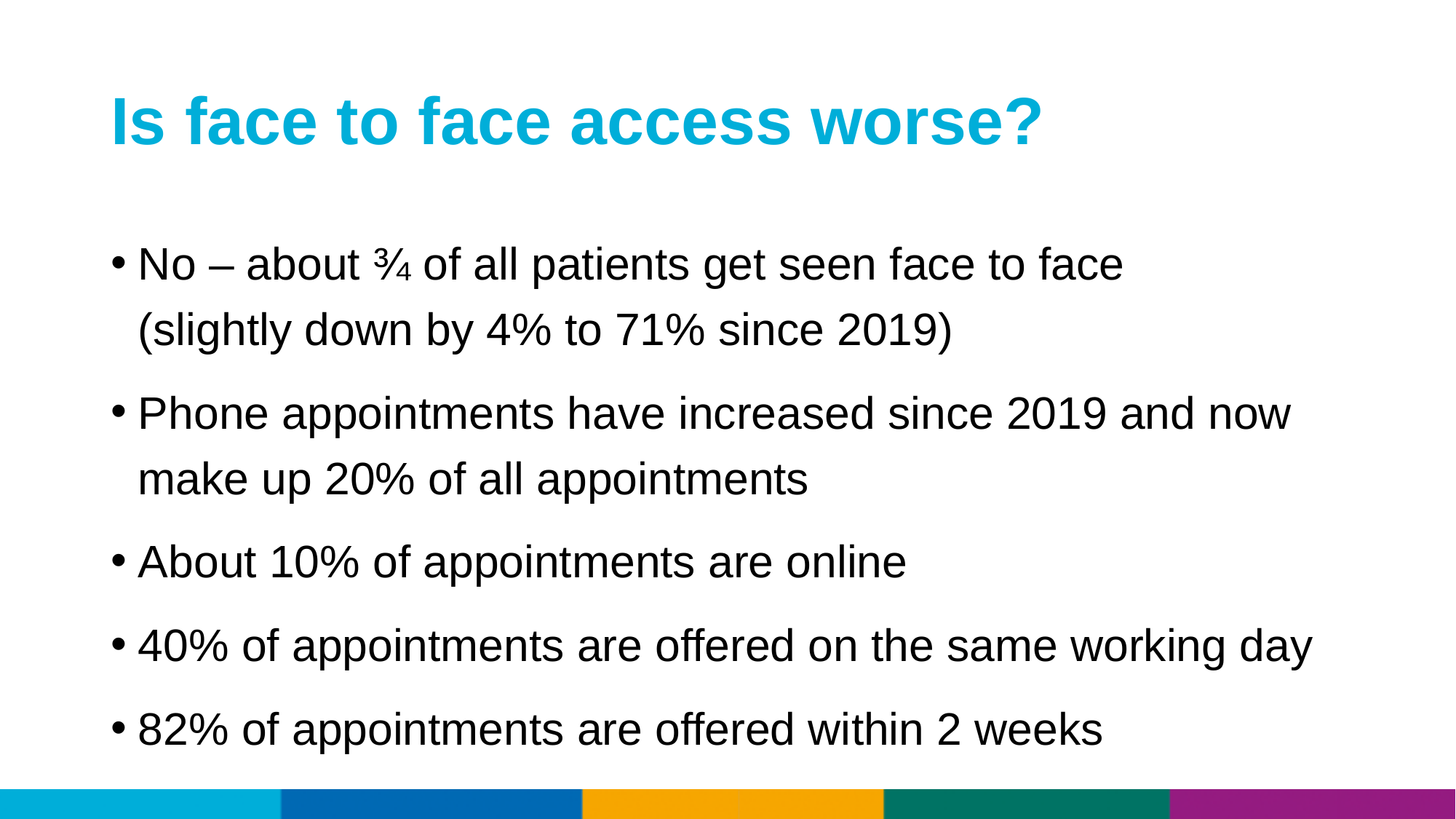

# Is face to face access worse?
No – about ¾ of all patients get seen face to face
(slightly down by 4% to 71% since 2019)
Phone appointments have increased since 2019 and now make up 20% of all appointments
About 10% of appointments are online
40% of appointments are offered on the same working day
82% of appointments are offered within 2 weeks